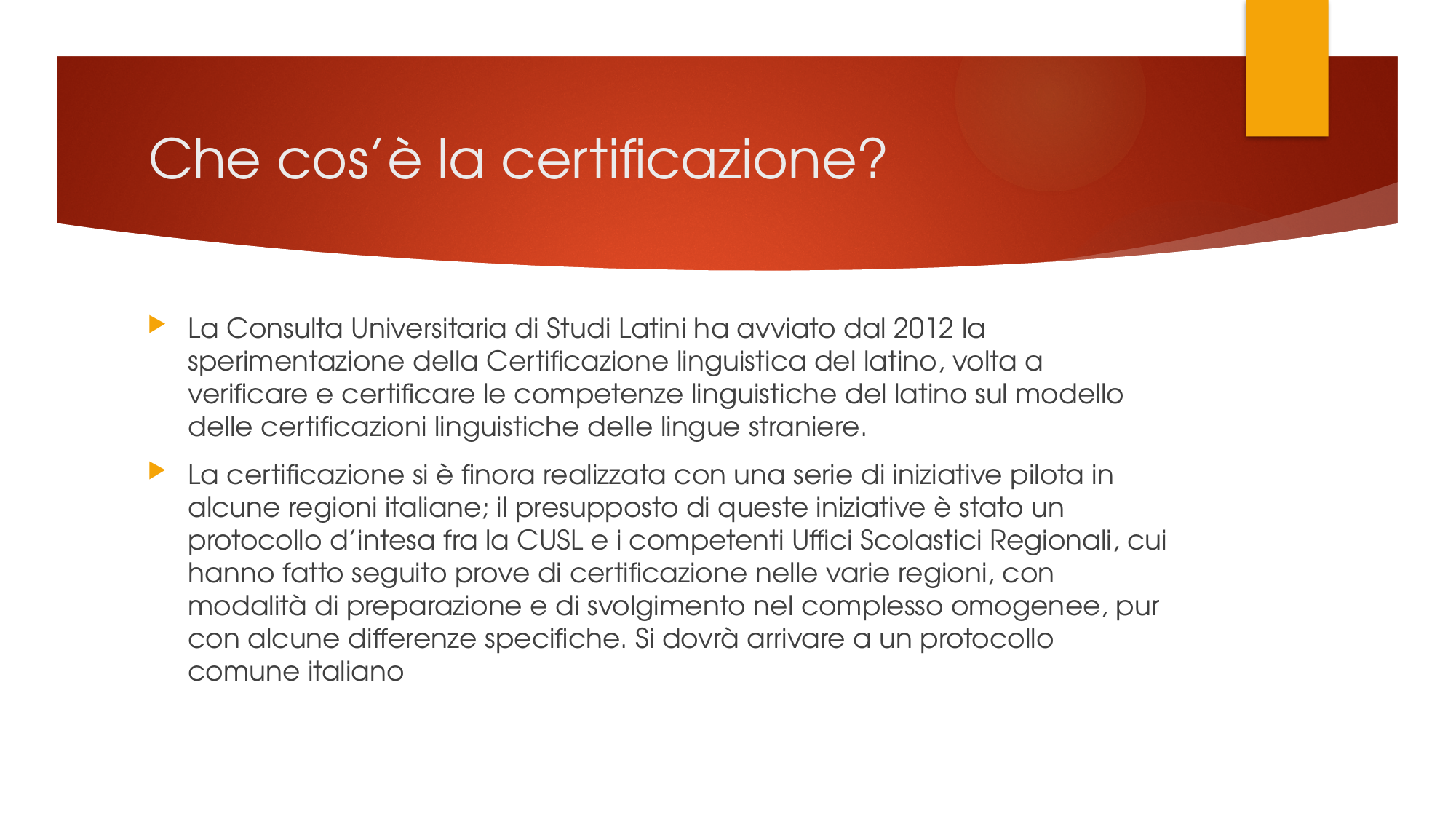

# Che cos’è la certificazione?
La Consulta Universitaria di Studi Latini ha avviato dal 2012 la sperimentazione della Certificazione linguistica del latino, volta a verificare e certificare le competenze linguistiche del latino sul modello delle certificazioni linguistiche delle lingue straniere.
La certificazione si è finora realizzata con una serie di iniziative pilota in alcune regioni italiane; il presupposto di queste iniziative è stato un protocollo d’intesa fra la CUSL e i competenti Uffici Scolastici Regionali, cui hanno fatto seguito prove di certificazione nelle varie regioni, con modalità di preparazione e di svolgimento nel complesso omogenee, pur con alcune differenze specifiche. Si dovrà arrivare a un protocollo comune italiano